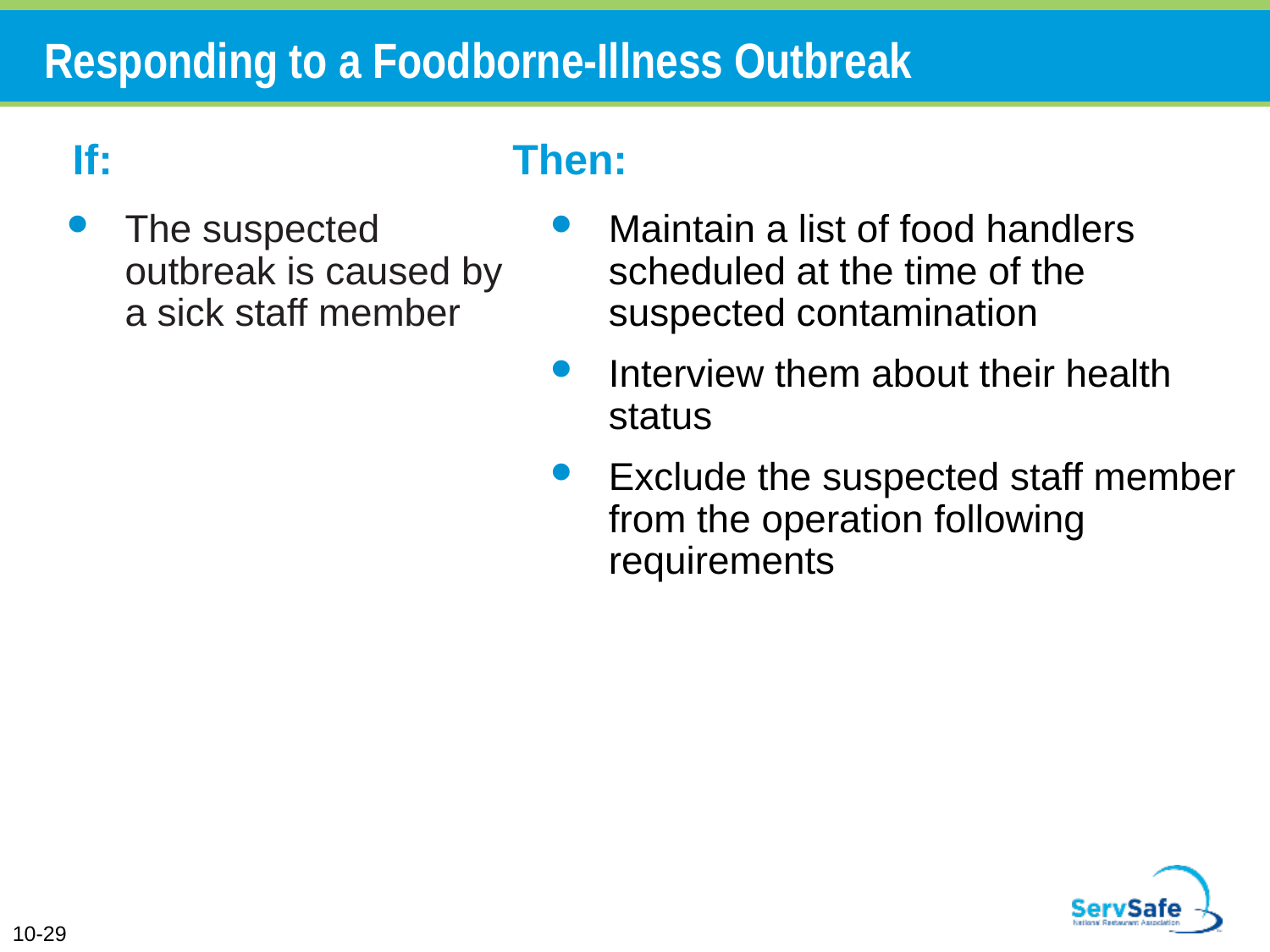

# Responding to a Foodborne-Illness Outbreak
If: 			     Then:
Maintain a list of food handlers scheduled at the time of the suspected contamination
Interview them about their health status
Exclude the suspected staff member from the operation following requirements

The suspected outbreak is caused by a sick staff member
10-29